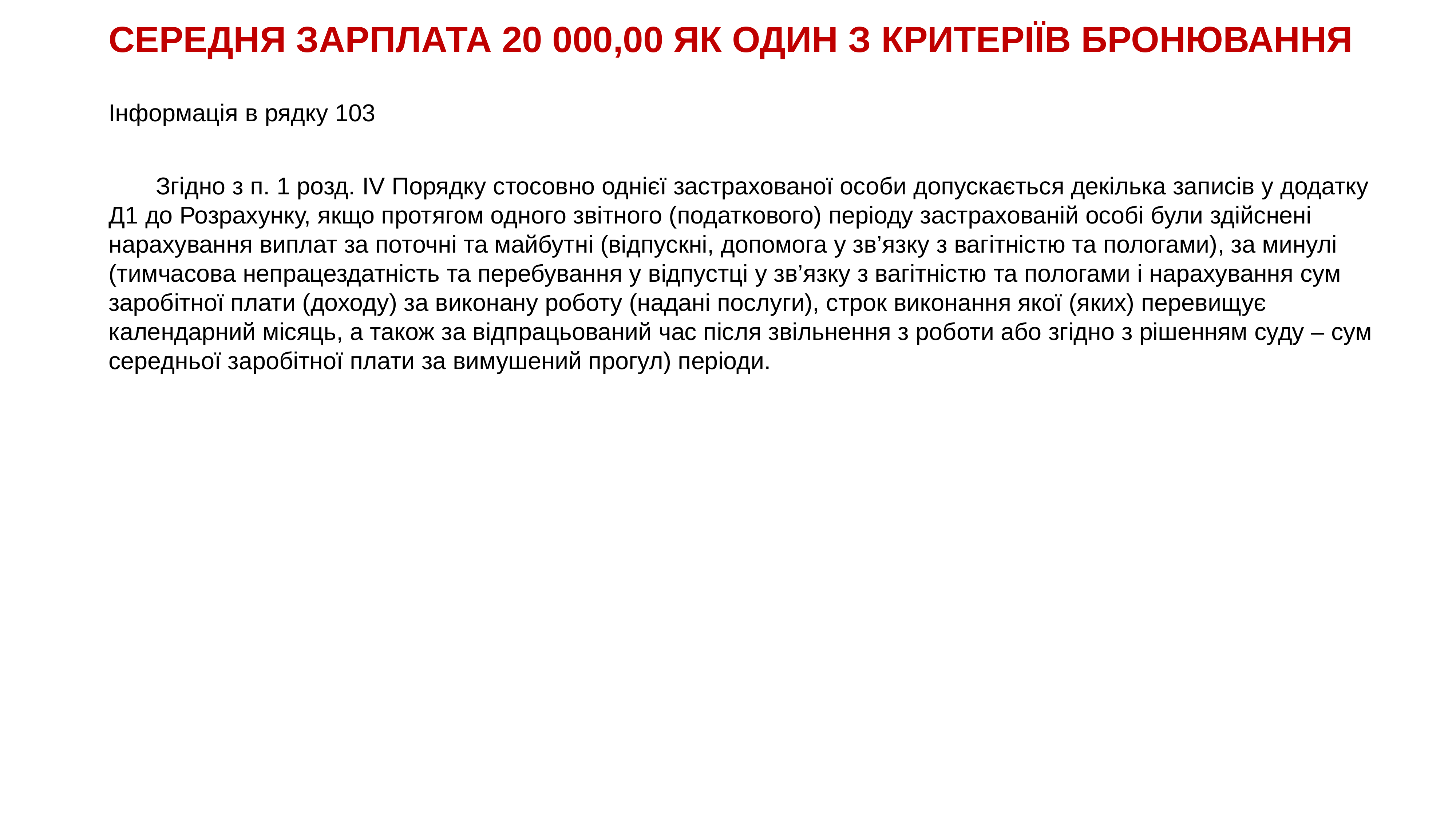

# СЕРЕДНЯ ЗАРПЛАТА 20 000,00 ЯК ОДИН З КРИТЕРІЇВ БРОНЮВАННЯ
Інформація в рядку 103
       Згідно з п. 1 розд. IV Порядку стосовно однієї застрахованої особи допускається декілька записів у додатку Д1 до Розрахунку, якщо протягом одного звітного (податкового) періоду застрахованій особі були здійснені нарахування виплат за поточні та майбутні (відпускні, допомога у зв’язку з вагітністю та пологами), за минулі (тимчасова непрацездатність та перебування у відпустці у зв’язку з вагітністю та пологами і нарахування сум заробітної плати (доходу) за виконану роботу (надані послуги), строк виконання якої (яких) перевищує календарний місяць, а також за відпрацьований час після звільнення з роботи або згідно з рішенням суду – сум середньої заробітної плати за вимушений прогул) періоди.

__
39